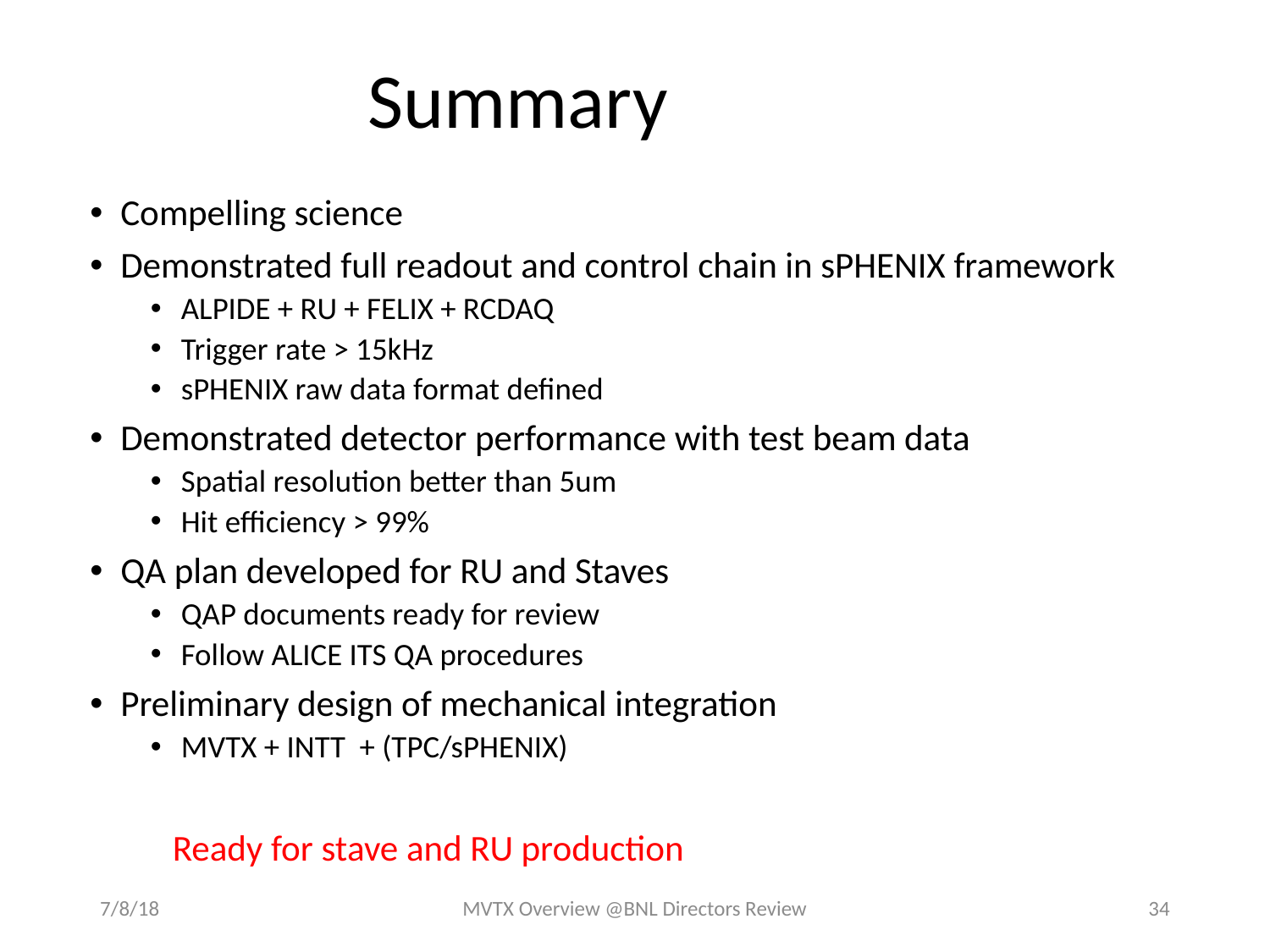

# Summary
Compelling science
Demonstrated full readout and control chain in sPHENIX framework
ALPIDE + RU + FELIX + RCDAQ
Trigger rate > 15kHz
sPHENIX raw data format defined
Demonstrated detector performance with test beam data
Spatial resolution better than 5um
Hit efficiency > 99%
QA plan developed for RU and Staves
QAP documents ready for review
Follow ALICE ITS QA procedures
Preliminary design of mechanical integration
MVTX + INTT  + (TPC/sPHENIX)

          Ready for stave and RU production
7/8/18
MVTX Overview @BNL Directors Review
34